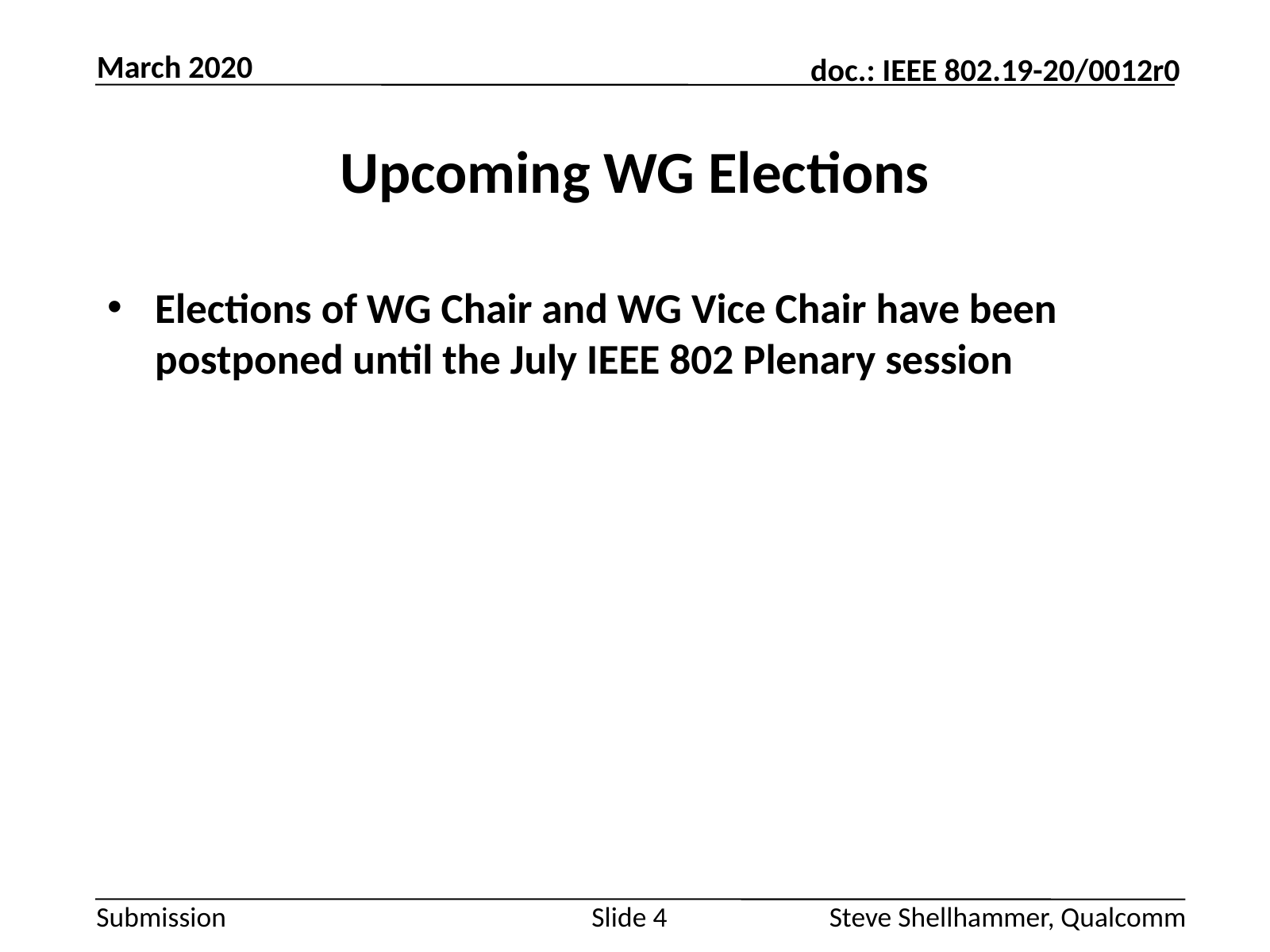

March 2020
# Upcoming WG Elections
Elections of WG Chair and WG Vice Chair have been postponed until the July IEEE 802 Plenary session
Slide 4
Steve Shellhammer, Qualcomm